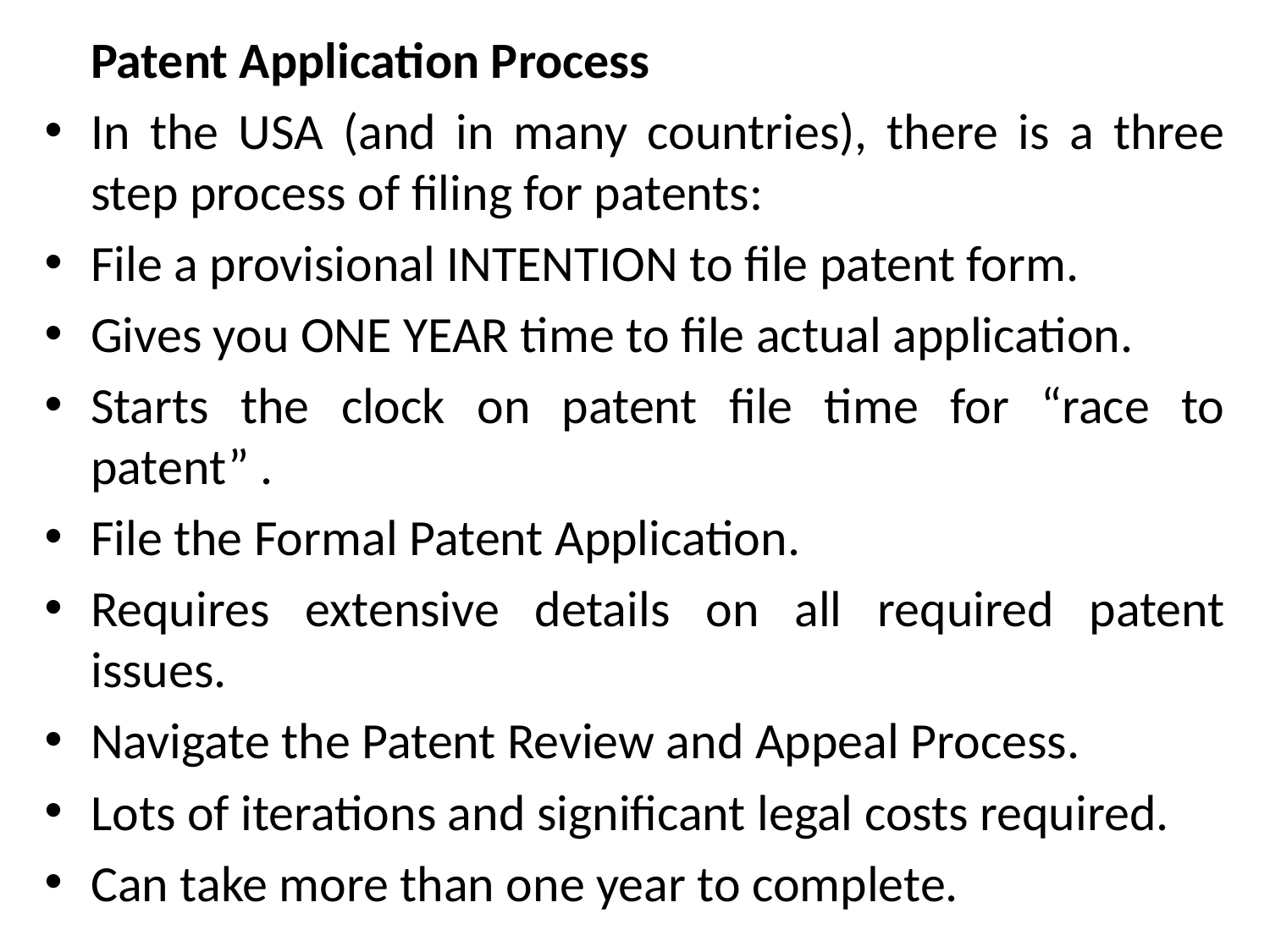

Patent Application Process
In the USA (and in many countries), there is a three step process of filing for patents:
File a provisional INTENTION to file patent form.
Gives you ONE YEAR time to file actual application.
Starts the clock on patent file time for “race to patent” .
File the Formal Patent Application.
Requires extensive details on all required patent issues.
Navigate the Patent Review and Appeal Process.
Lots of iterations and significant legal costs required.
Can take more than one year to complete.